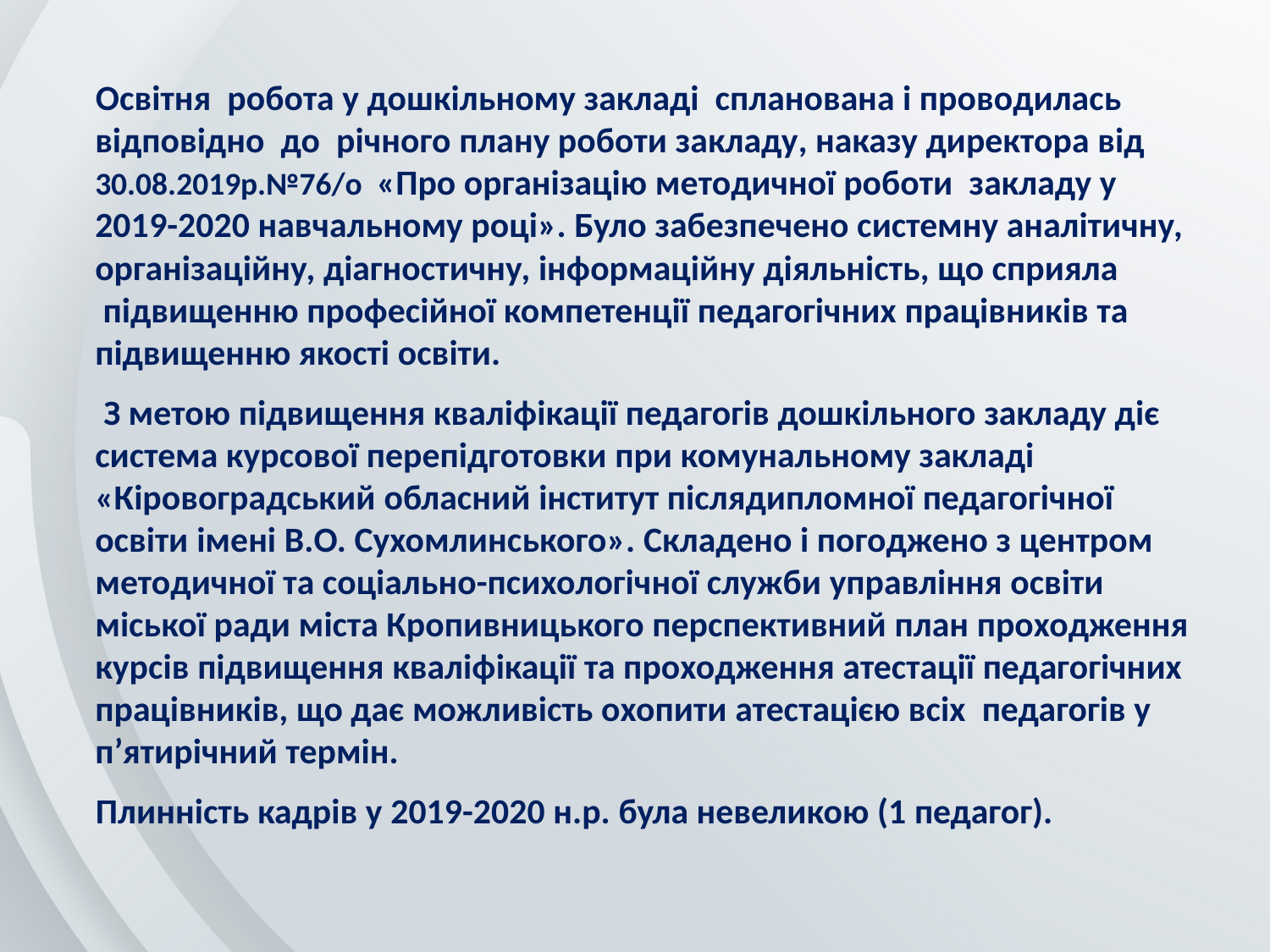

Освітня  робота у дошкільному закладі  спланована і проводилась відповідно  до  річного плану роботи закладу, наказу директора від 30.08.2019р.№76/о  «Про організацію методичної роботи  закладу у  2019-2020 навчальному році». Було забезпечено системну аналітичну, організаційну, діагностичну, інформаційну діяльність, що сприяла  підвищенню професійної компетенції педагогічних працівників та підвищенню якості освіти.
     З метою підвищення кваліфікації педагогів дошкільного закладу діє система курсової перепідготовки при комунальному закладі «Кіровоградський обласний інститут післядипломної педагогічної освіти імені В.О. Сухомлинського». Складено і погоджено з центром методичної та соціально-психологічної служби управління освіти міської ради міста Кропивницького перспективний план проходження курсів підвищення кваліфікації та проходження атестації педагогічних працівників, що дає можливість охопити атестацією всіх  педагогів у п’ятирічний термін.
    Плинність кадрів у 2019-2020 н.р. була невеликою (1 педагог).